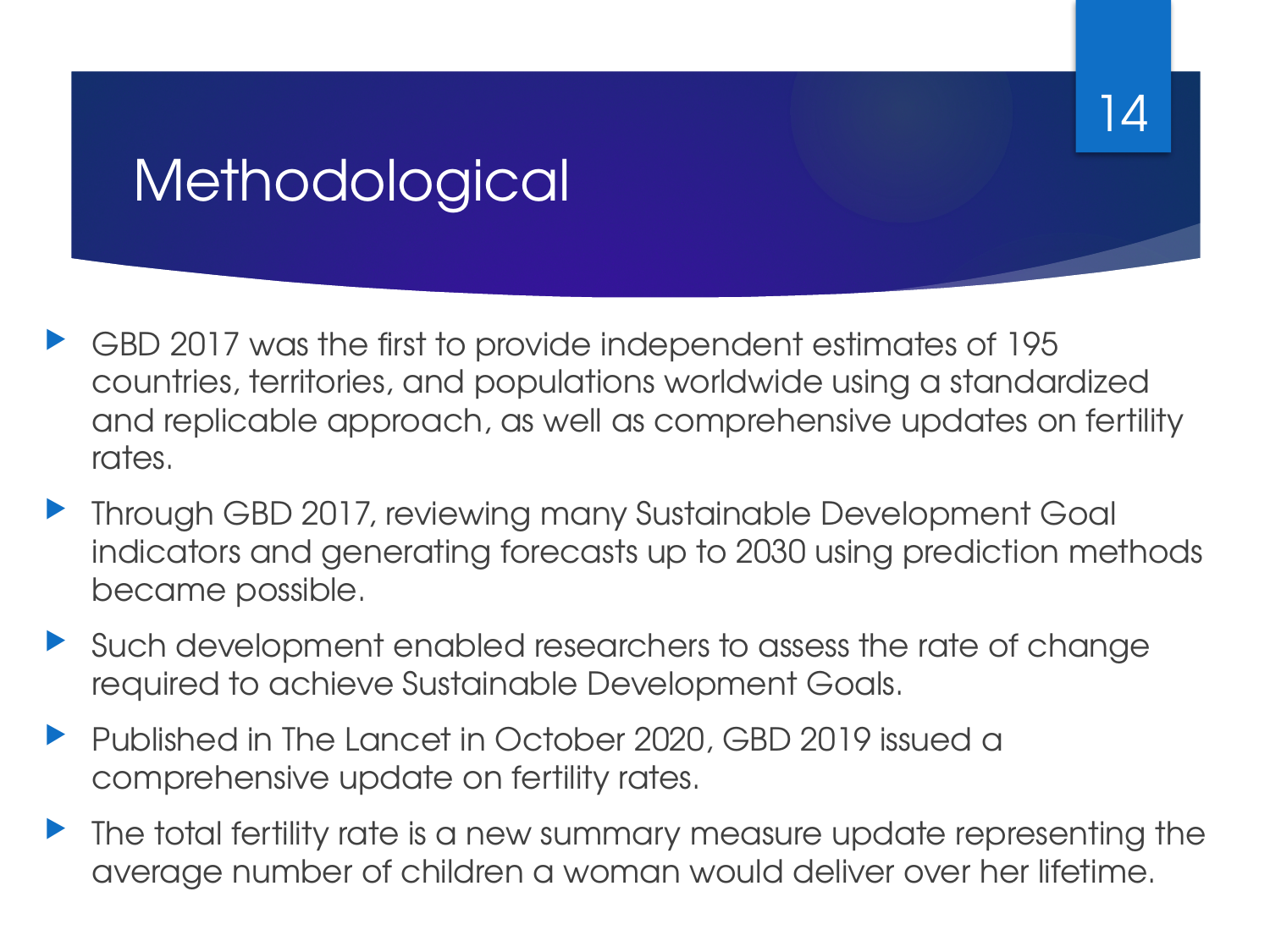

14
# Methodological
GBD 2017 was the first to provide independent estimates of 195 countries, territories, and populations worldwide using a standardized and replicable approach, as well as comprehensive updates on fertility rates.
Through GBD 2017, reviewing many Sustainable Development Goal indicators and generating forecasts up to 2030 using prediction methods became possible.
Such development enabled researchers to assess the rate of change required to achieve Sustainable Development Goals.
Published in The Lancet in October 2020, GBD 2019 issued a comprehensive update on fertility rates.
The total fertility rate is a new summary measure update representing the average number of children a woman would deliver over her lifetime.